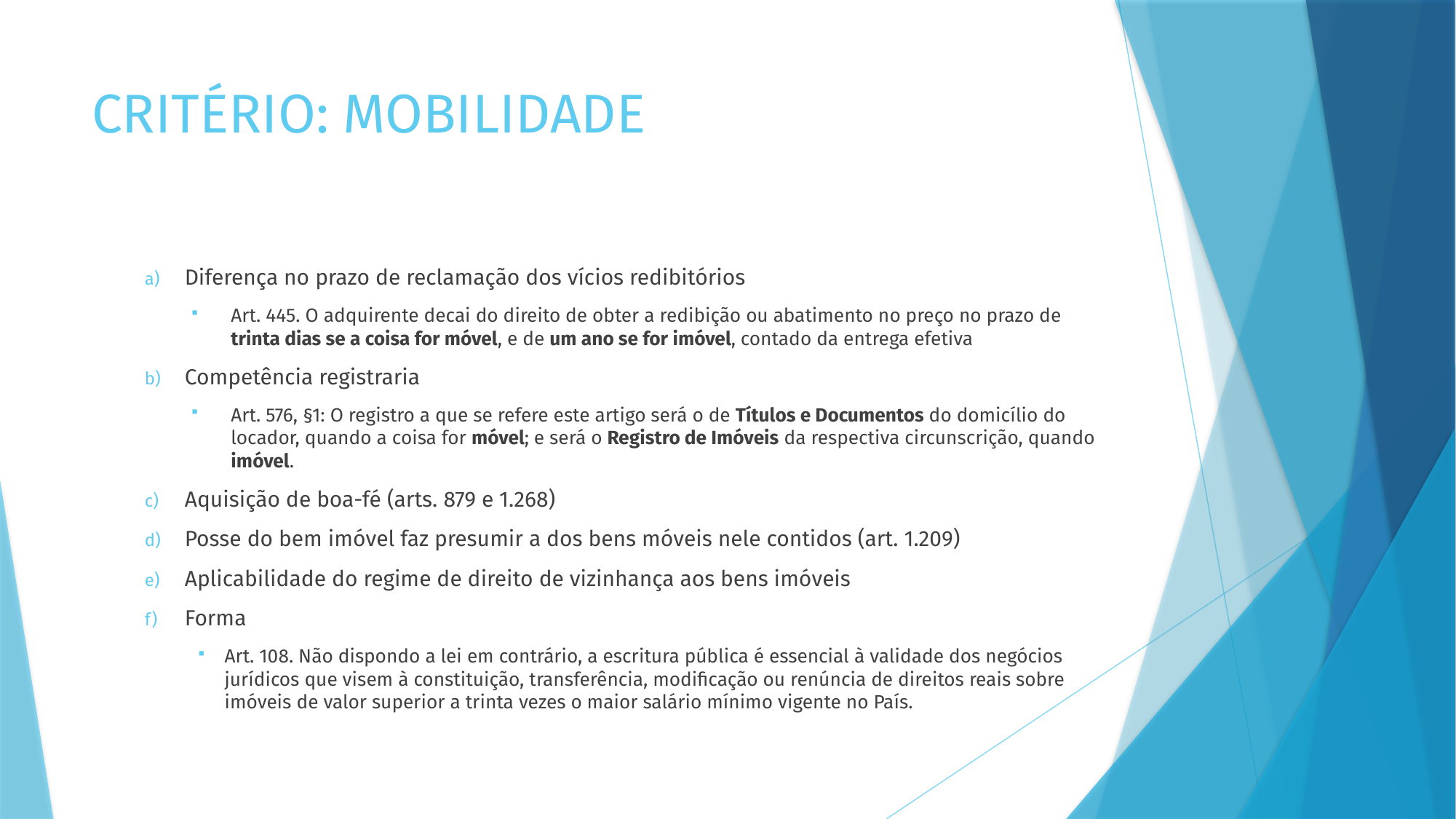

# CRITÉRIO: MOBILIDADE
Diferença no prazo de reclamação dos vícios redibitórios
Art. 445. O adquirente decai do direito de obter a redibição ou abatimento no preço no prazo de trinta dias se a coisa for móvel, e de um ano se for imóvel, contado da entrega efetiva
Competência registraria
Art. 576, §1: O registro a que se refere este artigo será o de Títulos e Documentos do domicílio do locador, quando a coisa for móvel; e será o Registro de Imóveis da respectiva circunscrição, quando imóvel.
Aquisição de boa-fé (arts. 879 e 1.268)
Posse do bem imóvel faz presumir a dos bens móveis nele contidos (art. 1.209)
Aplicabilidade do regime de direito de vizinhança aos bens imóveis
Forma
Art. 108. Não dispondo a lei em contrário, a escritura pública é essencial à validade dos negócios jurídicos que visem à constituição, transferência, modificação ou renúncia de direitos reais sobre imóveis de valor superior a trinta vezes o maior salário mínimo vigente no País.